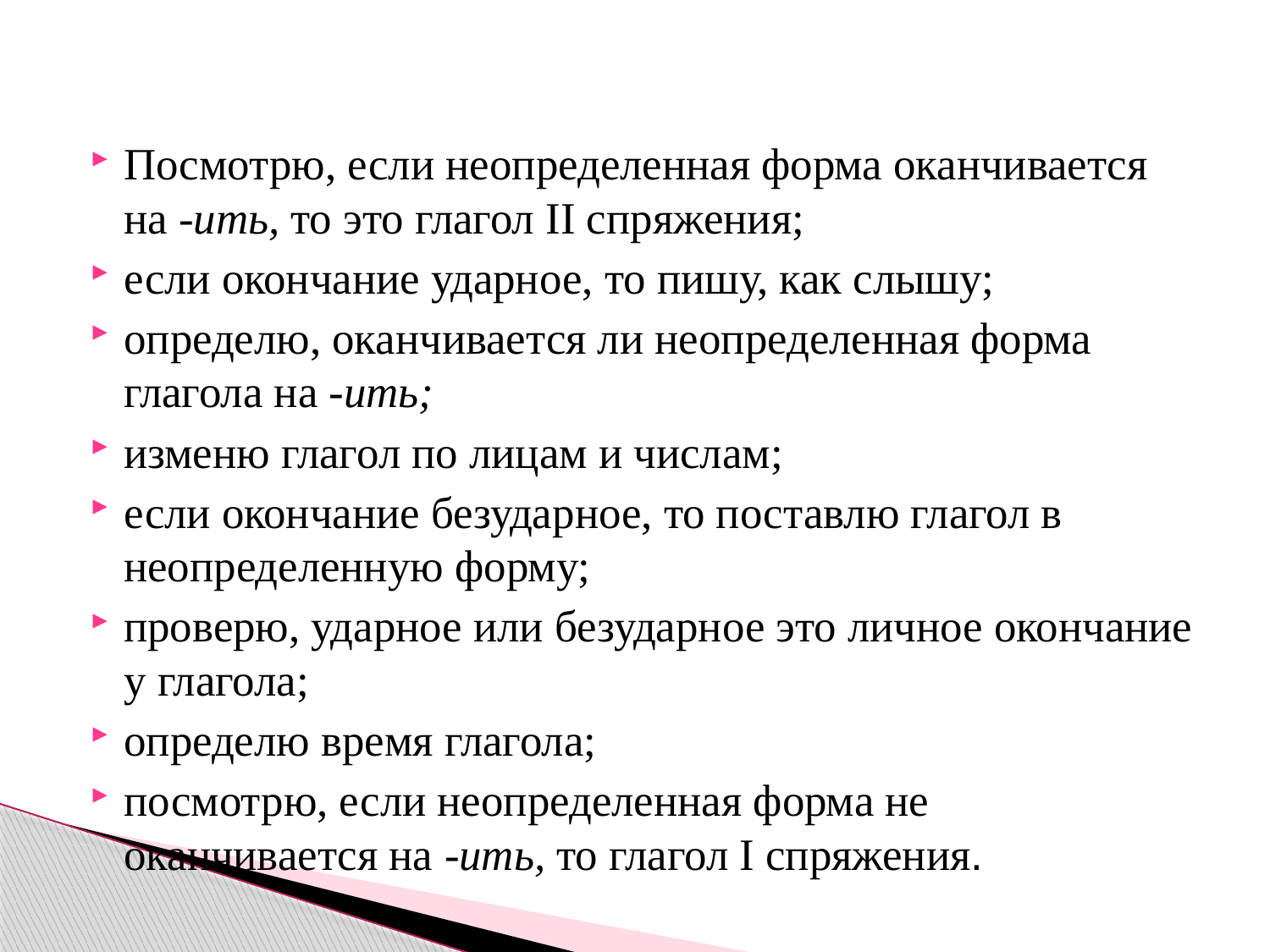

#
Посмотрю, если неопределенная форма оканчивается на -ить, то это глагол II спряжения;
если окончание ударное, то пишу, как слышу;
определю, оканчивается ли неопределенная форма глагола на -ить;
изменю глагол по лицам и числам;
если окончание безударное, то поставлю глагол в неопределенную форму;
проверю, ударное или безударное это личное окончание у глагола;
определю время глагола;
посмотрю, если неопределенная форма не оканчивается на -ить, то глагол I спряжения.